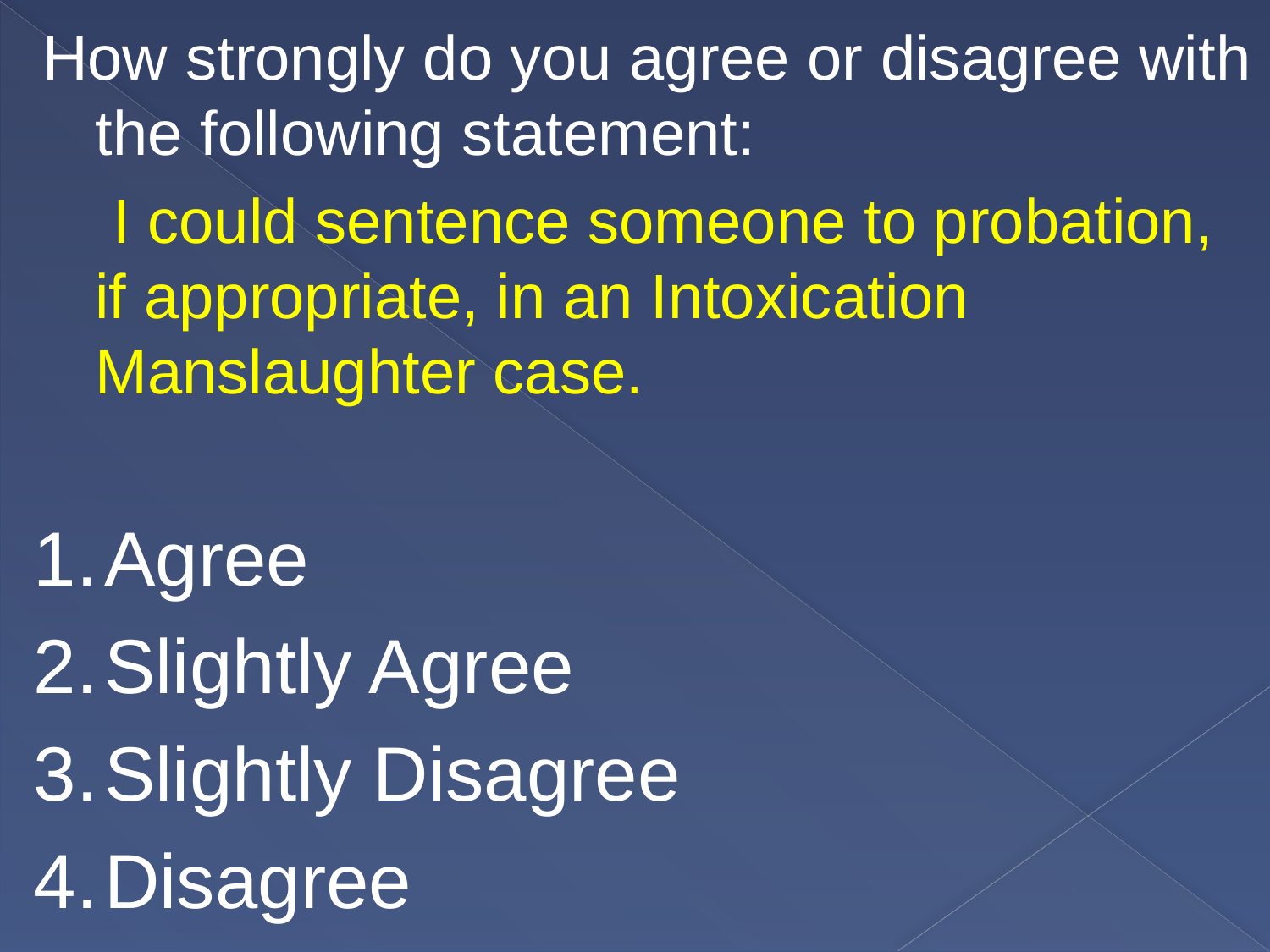

How strongly do you agree or disagree with the following statement:
    I could sentence someone to probation, if appropriate, in an Intoxication Manslaughter case.

1.	Agree
2.	Slightly Agree
3.	Slightly Disagree
4.	Disagree